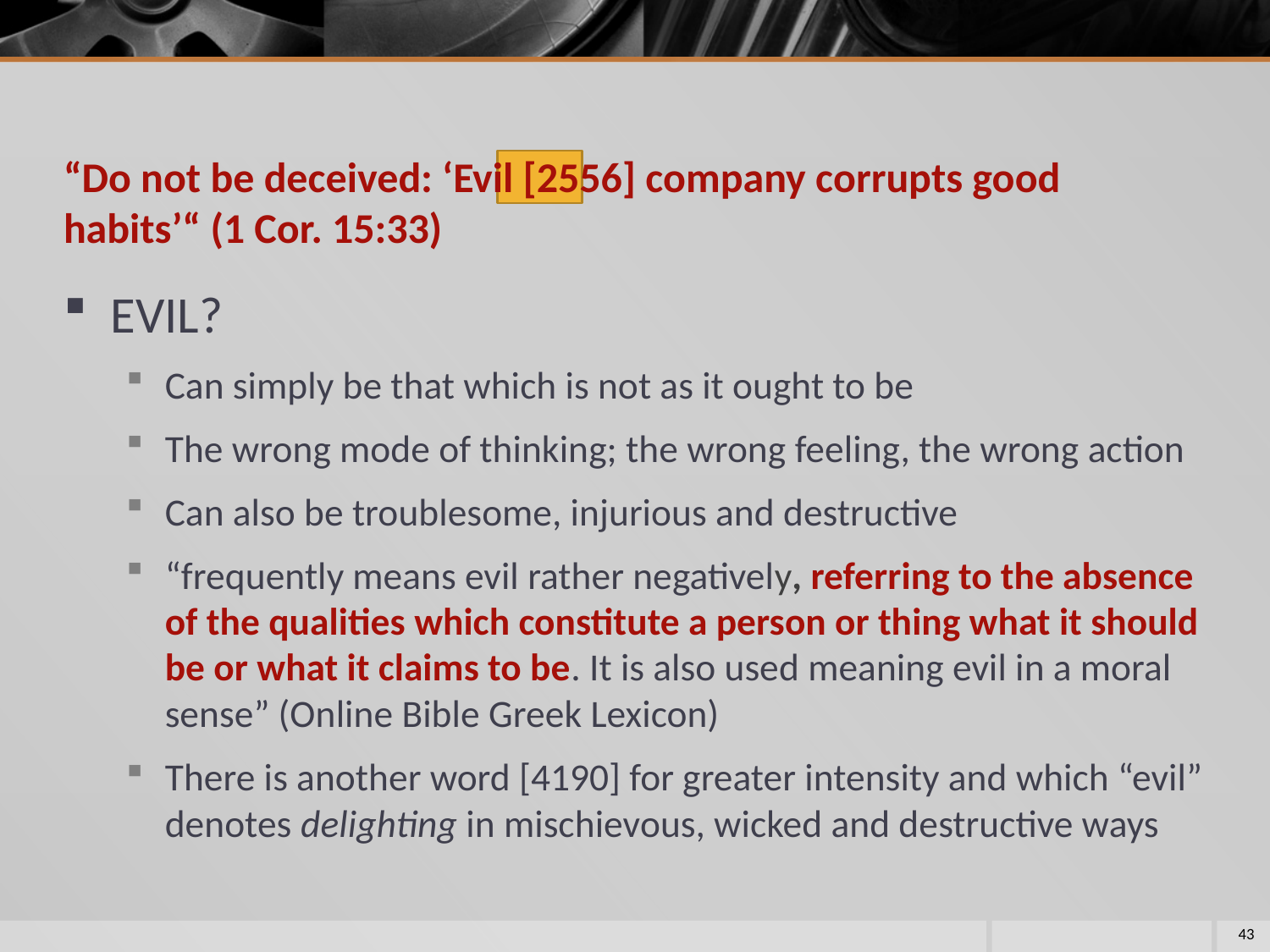

# “Do not be deceived: ‘Evil [2556] company corrupts good habits’“ (1 Cor. 15:33)

EVIL?
Can simply be that which is not as it ought to be
The wrong mode of thinking; the wrong feeling, the wrong action
Can also be troublesome, injurious and destructive
“frequently means evil rather negatively, referring to the absence of the qualities which constitute a person or thing what it should be or what it claims to be. It is also used meaning evil in a moral sense” (Online Bible Greek Lexicon)
There is another word [4190] for greater intensity and which “evil” denotes delighting in mischievous, wicked and destructive ways
43